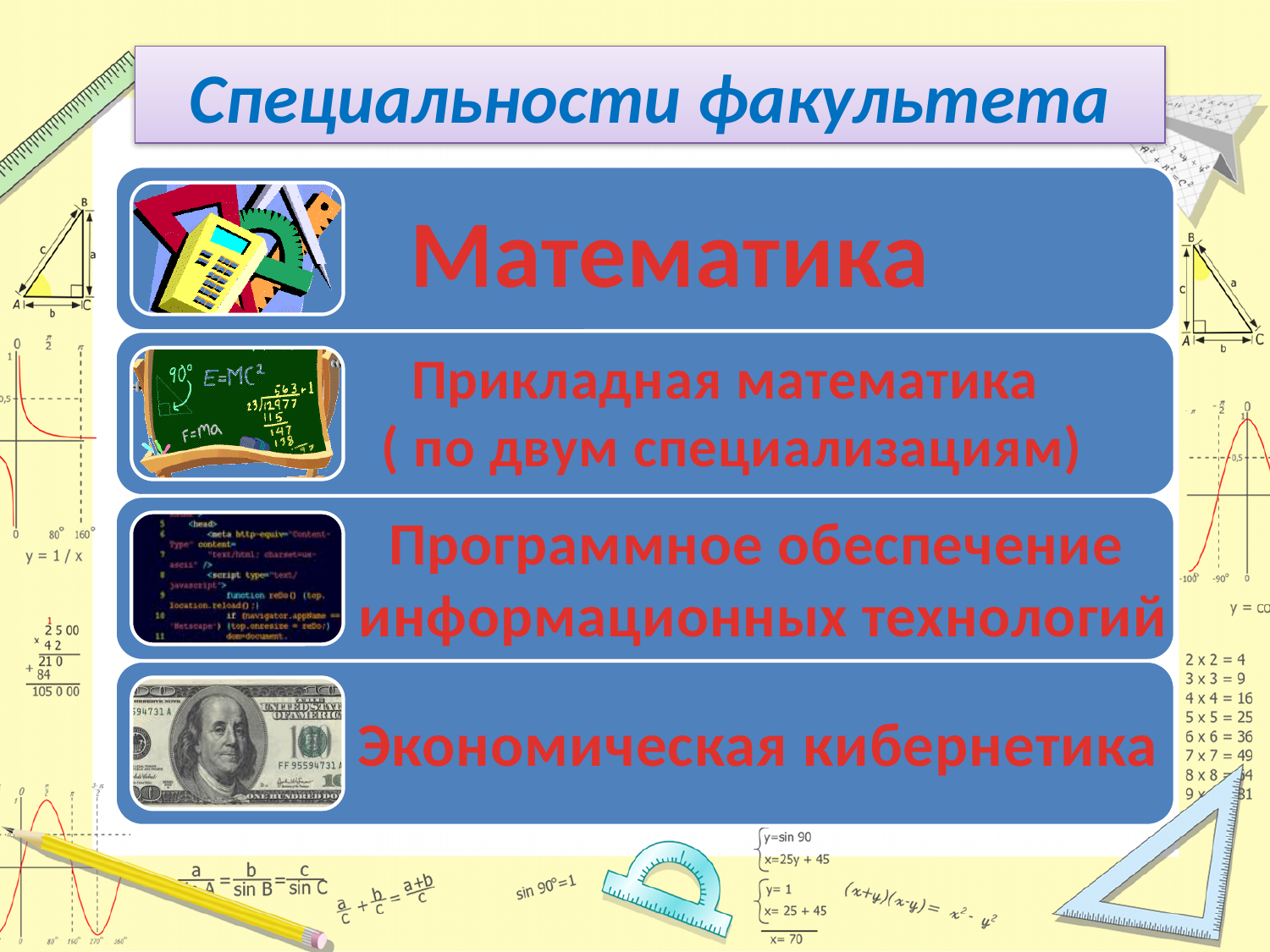

Специальности факультета

Математика
Прикладная математика
( по двум специализациям)
Программное обеспечение
информационных технологий
Экономическая кибернетика